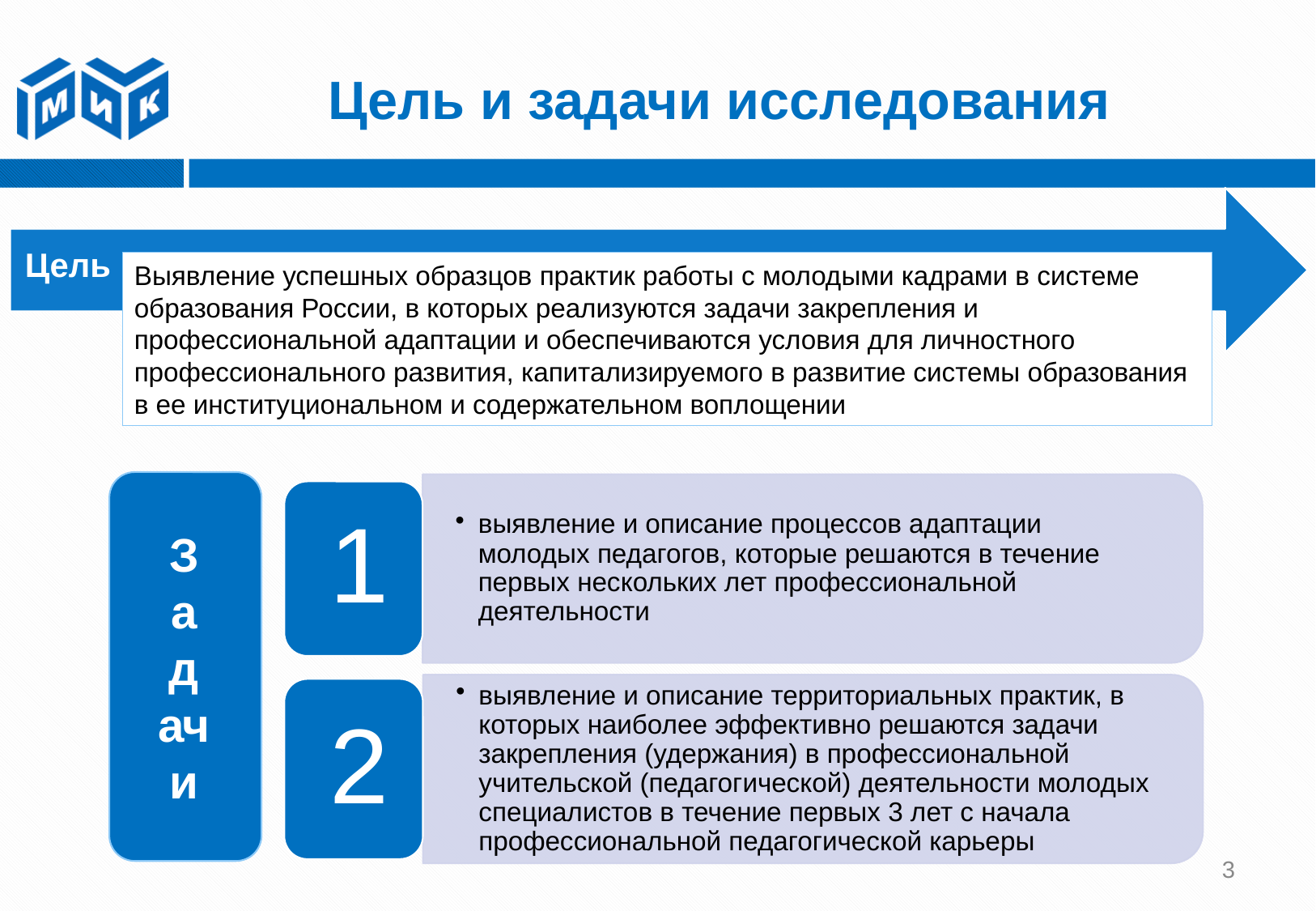

# Цель и задачи исследования

Цель
Выявление успешных образцов практик работы с молодыми кадрами в системе образования России, в которых реализуются задачи закрепления и профессиональной адаптации и обеспечиваются условия для личностного профессионального развития, капитализируемого в развитие системы образования в ее институциональном и содержательном воплощении
Задачи

выявление и описание процессов адаптации молодых педагогов, которые решаются в течение первых нескольких лет профессиональной деятельности
1
выявление и описание территориальных практик, в которых наиболее эффективно решаются задачи закрепления (удержания) в профессиональной учительской (педагогической) деятельности молодых специалистов в течение первых 3 лет с начала профессиональной педагогической карьеры
2
3